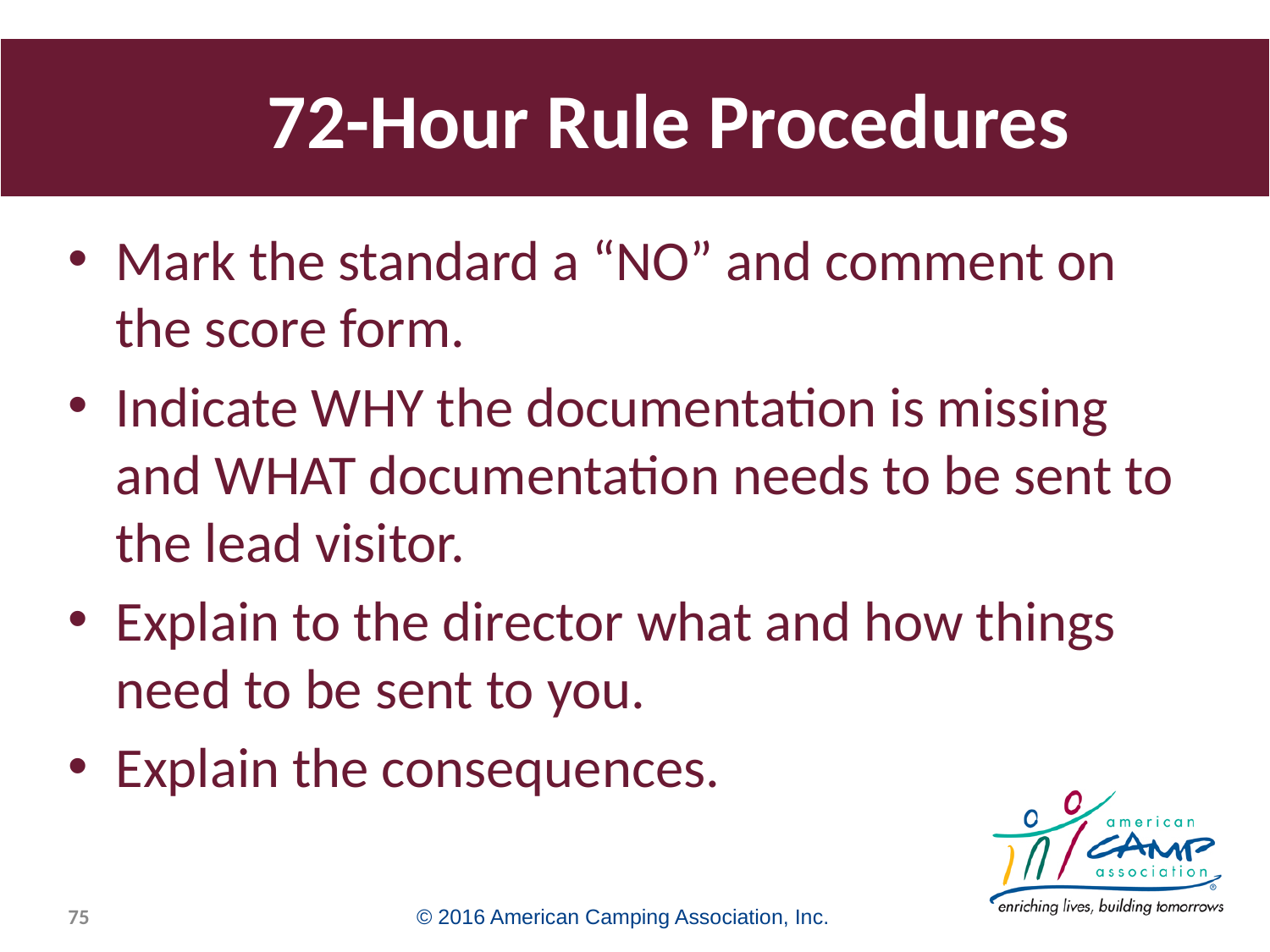

# 72-Hour Rule Procedures
Mark the standard a “NO” and comment on the score form.
Indicate WHY the documentation is missing and WHAT documentation needs to be sent to the lead visitor.
Explain to the director what and how things need to be sent to you.
Explain the consequences.

75
© 2016 American Camping Association, Inc.